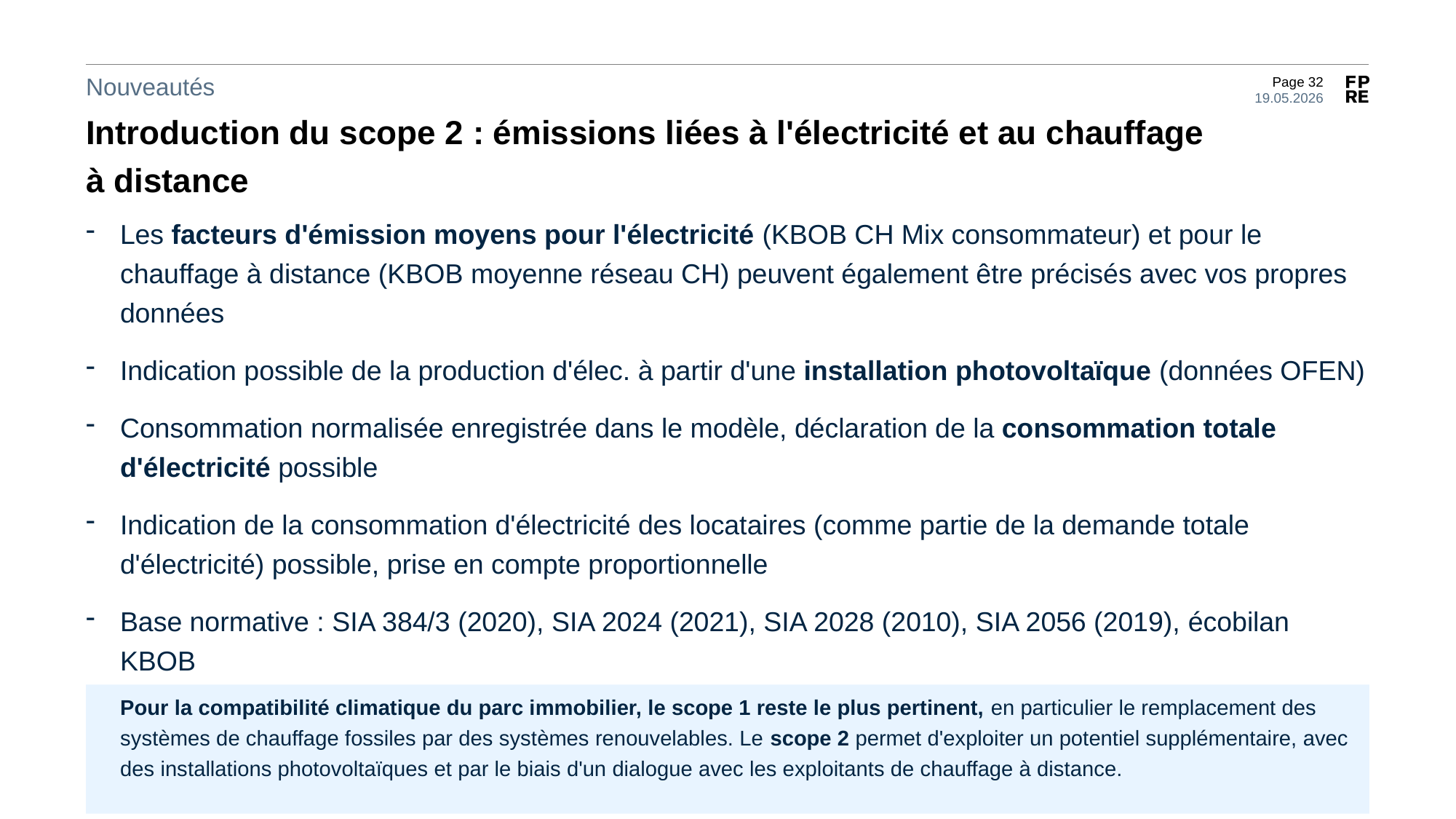

Nouveautés
Introduction du scope 2 : émissions liées à l'électricité et au chauffage à distance
Les facteurs d'émission moyens pour l'électricité (KBOB CH Mix consommateur) et pour le chauffage à distance (KBOB moyenne réseau CH) peuvent également être précisés avec vos propres données
Indication possible de la production d'élec. à partir d'une installation photovoltaïque (données OFEN)
Consommation normalisée enregistrée dans le modèle, déclaration de la consommation totale d'électricité possible
Indication de la consommation d'électricité des locataires (comme partie de la demande totale d'électricité) possible, prise en compte proportionnelle
Base normative : SIA 384/3 (2020), SIA 2024 (2021), SIA 2028 (2010), SIA 2056 (2019), écobilan KBOB
Pour la compatibilité climatique du parc immobilier, le scope 1 reste le plus pertinent, en particulier le remplacement des systèmes de chauffage fossiles par des systèmes renouvelables. Le scope 2 permet d'exploiter un potentiel supplémentaire, avec des installations photovoltaïques et par le biais d'un dialogue avec les exploitants de chauffage à distance.